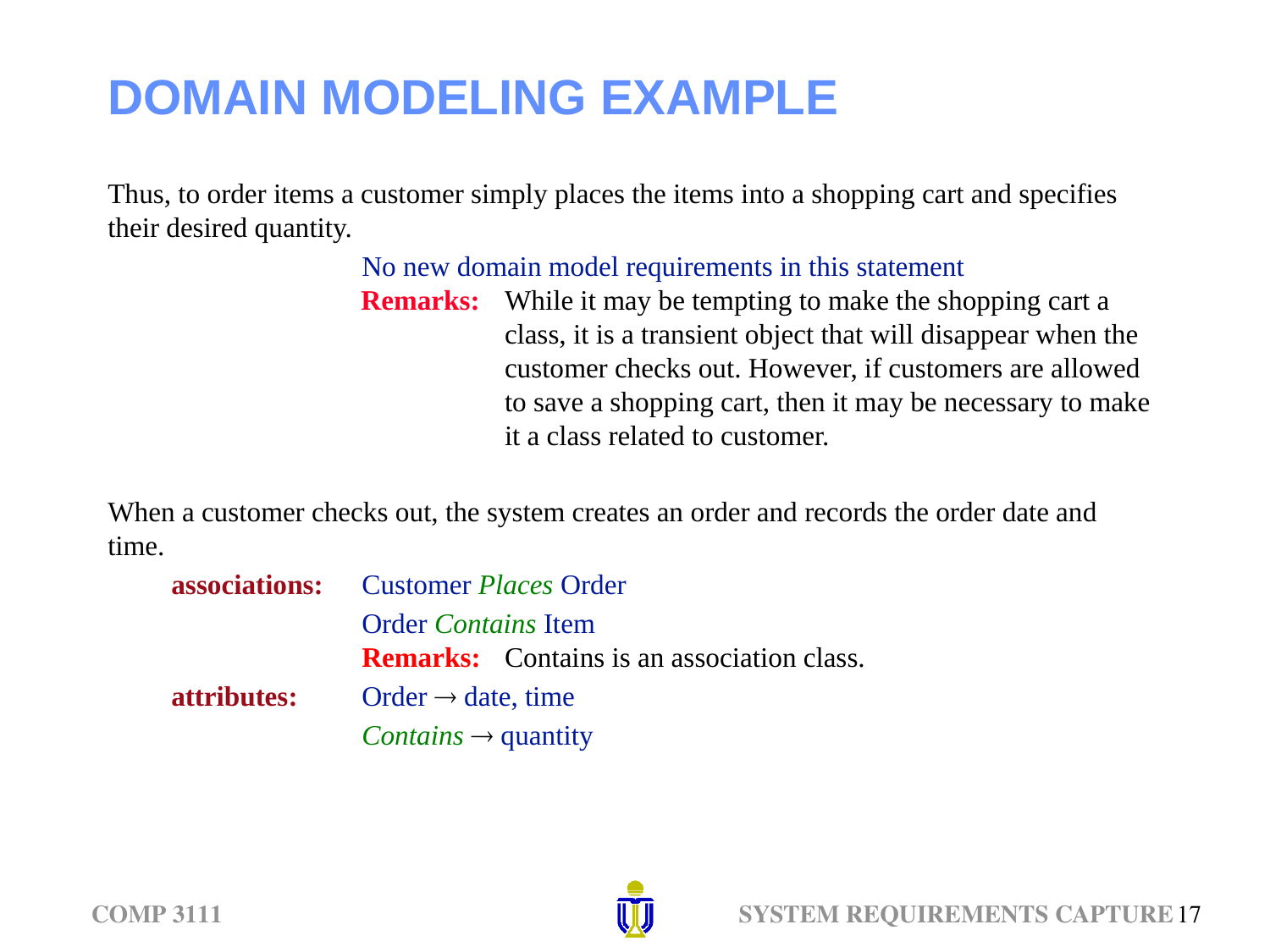

# DOMAIN MODELING EXAMPLE
Thus, to order items a customer simply places the items into a shopping cart and specifies their desired quantity.
No new domain model requirements in this statement
Remarks:	While it may be tempting to make the shopping cart a class, it is a transient object that will disappear when the customer checks out. However, if customers are allowed to save a shopping cart, then it may be necessary to make it a class related to customer.
When a customer checks out, the system creates an order and records the order date and time.
associations:	Customer Places Order
Order Contains Item
Remarks:	Contains is an association class.
attributes:	Order → date, time
Contains → quantity